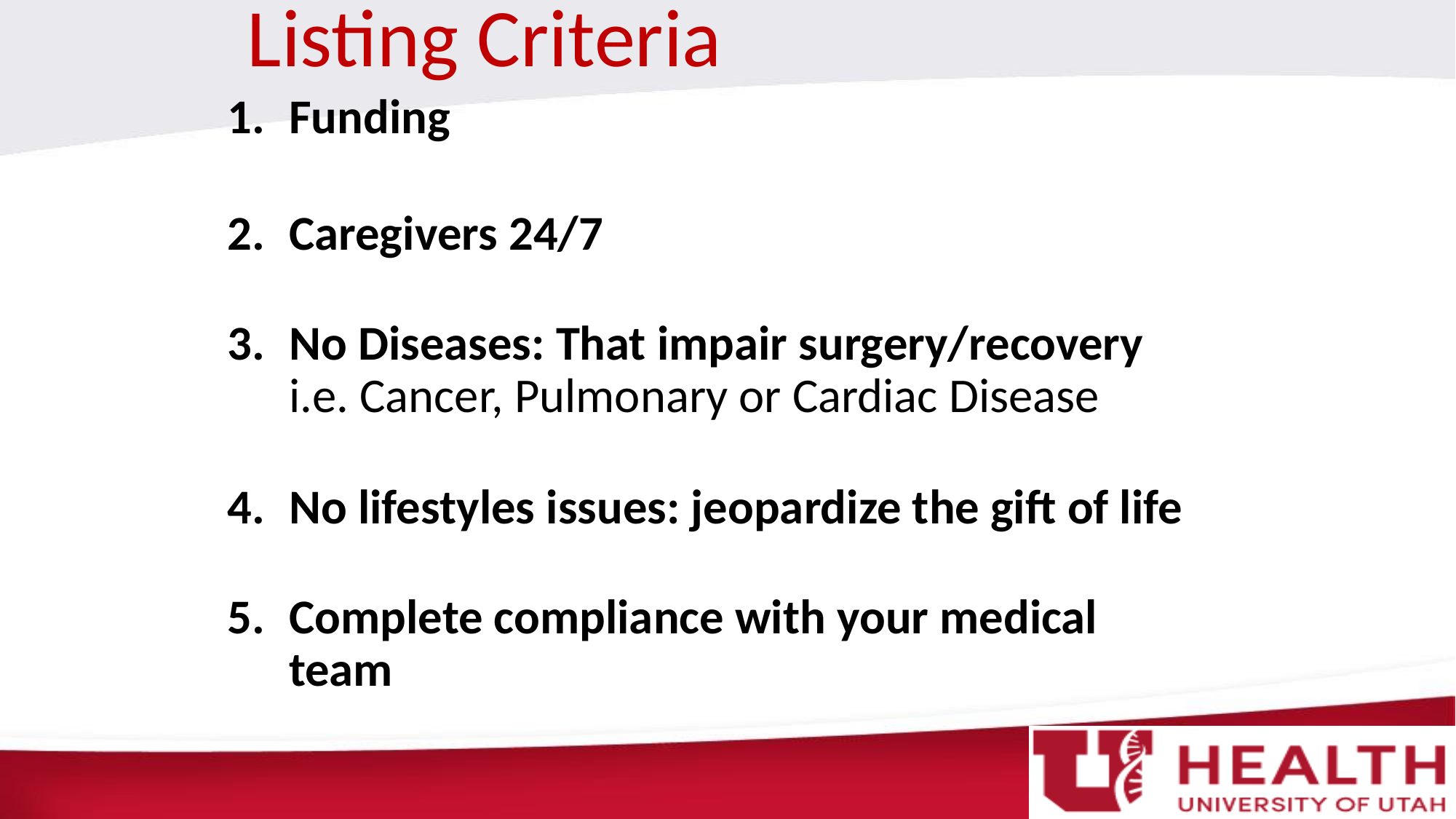

# Listing Criteria
Funding
Caregivers 24/7
No Diseases: That impair surgery/recovery
i.e. Cancer, Pulmonary or Cardiac Disease
No lifestyles issues: jeopardize the gift of life
Complete compliance with your medical team